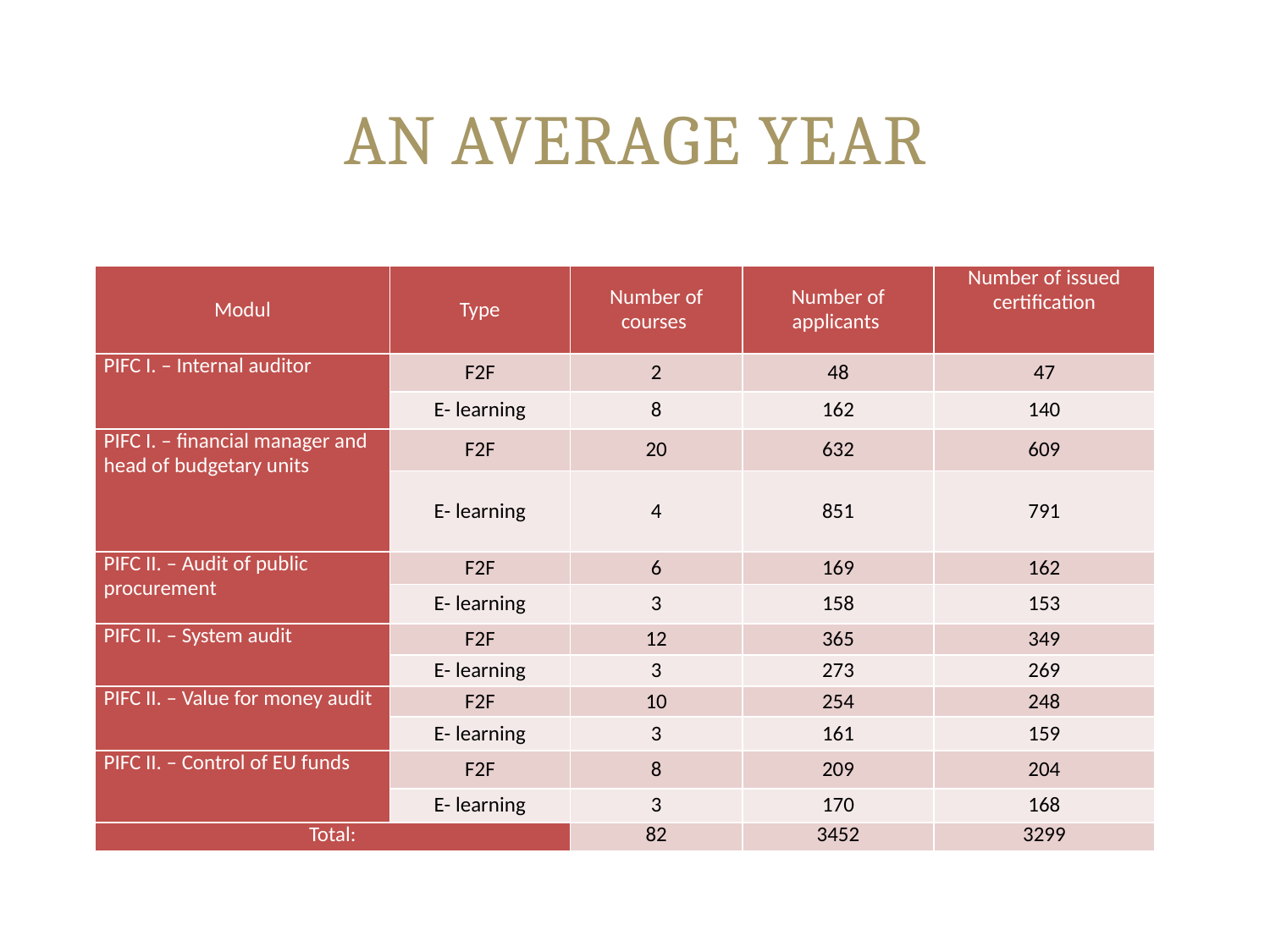

# AN AVERAGE YEAR
| Modul | Type | Number of courses | Number of applicants | Number of issued certification |
| --- | --- | --- | --- | --- |
| PIFC I. – Internal auditor | F2F | 2 | 48 | 47 |
|  | E- learning | 8 | 162 | 140 |
| PIFC I. – financial manager and head of budgetary units | F2F | 20 | 632 | 609 |
|  | E- learning | 4 | 851 | 791 |
| PIFC II. – Audit of public procurement | F2F | 6 | 169 | 162 |
|  | E- learning | 3 | 158 | 153 |
| PIFC II. – System audit | F2F | 12 | 365 | 349 |
|  | E- learning | 3 | 273 | 269 |
| PIFC II. – Value for money audit | F2F | 10 | 254 | 248 |
|  | E- learning | 3 | 161 | 159 |
| PIFC II. – Control of EU funds | F2F | 8 | 209 | 204 |
|  | E- learning | 3 | 170 | 168 |
| Total: |  | 82 | 3452 | 3299 |